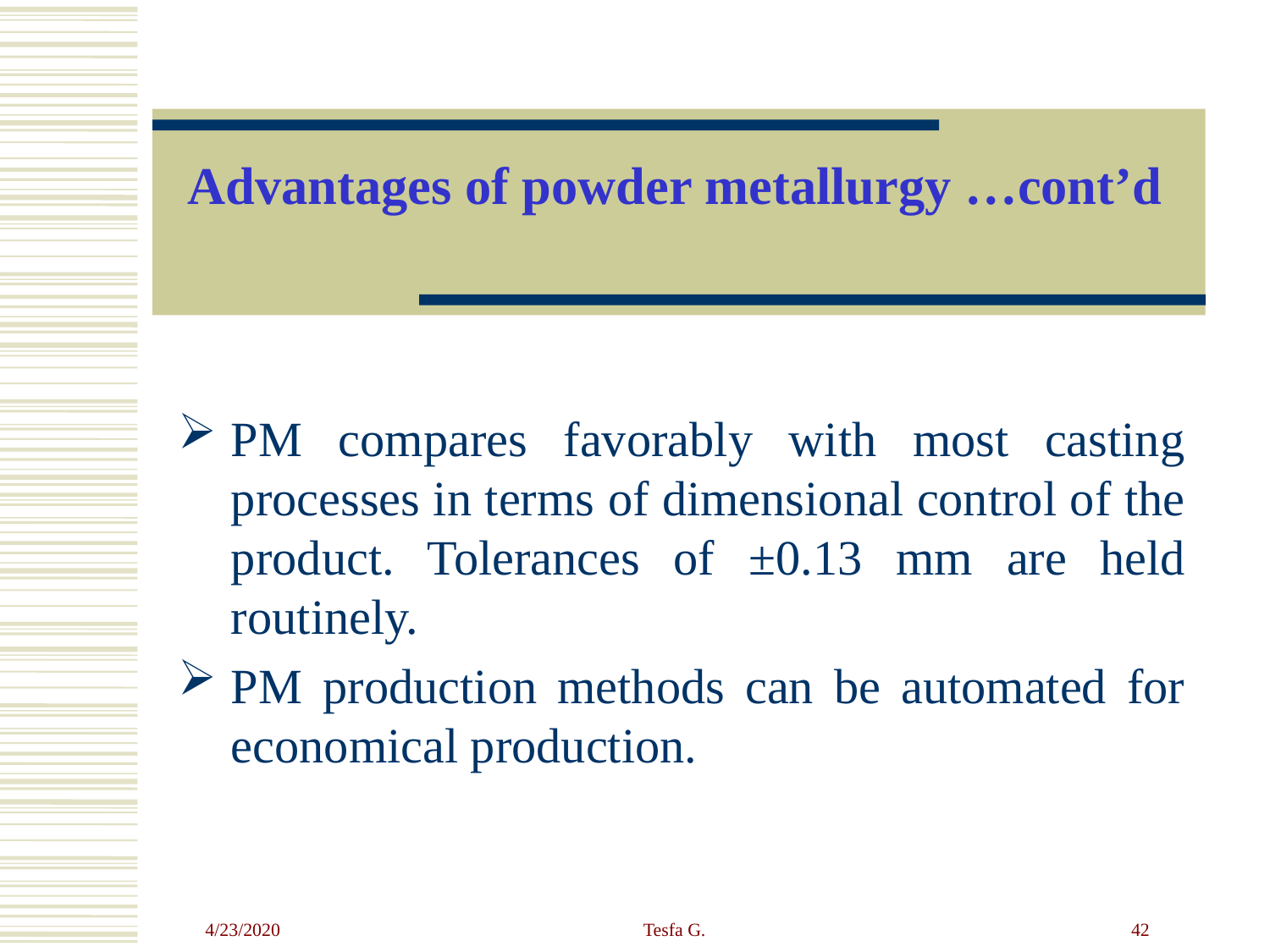

# Advantages of powder metallurgy …cont’d

PM compares favorably with most casting processes in terms of dimensional control of the product. Tolerances of ±0.13 mm are held routinely.
PM production methods can be automated for economical production.
4/23/2020
Tesfa G.
42